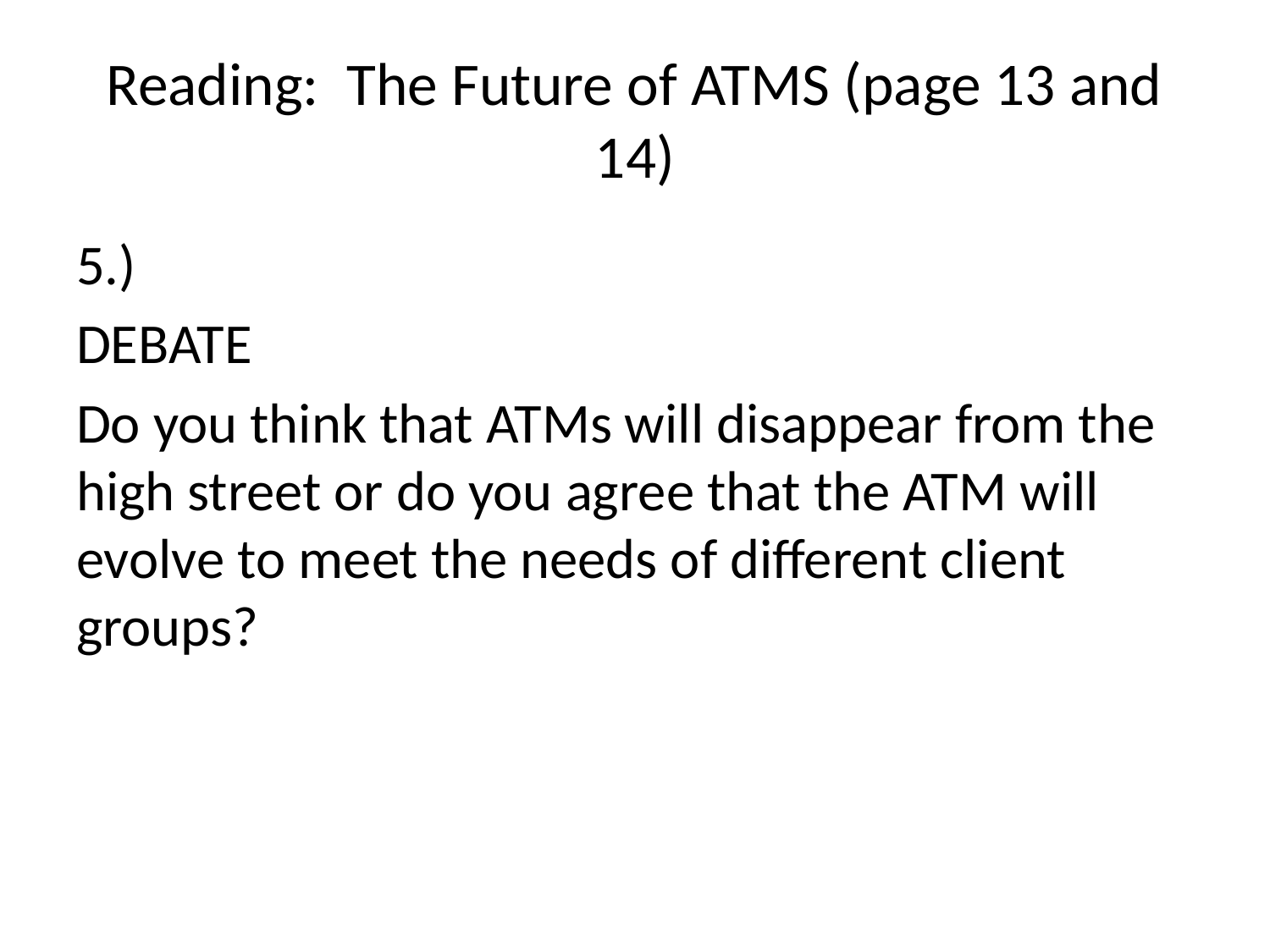

# Reading:  The Future of ATMS (page 13 and 14)
5.)
DEBATE
Do you think that ATMs will disappear from the high street or do you agree that the ATM will evolve to meet the needs of different client groups?